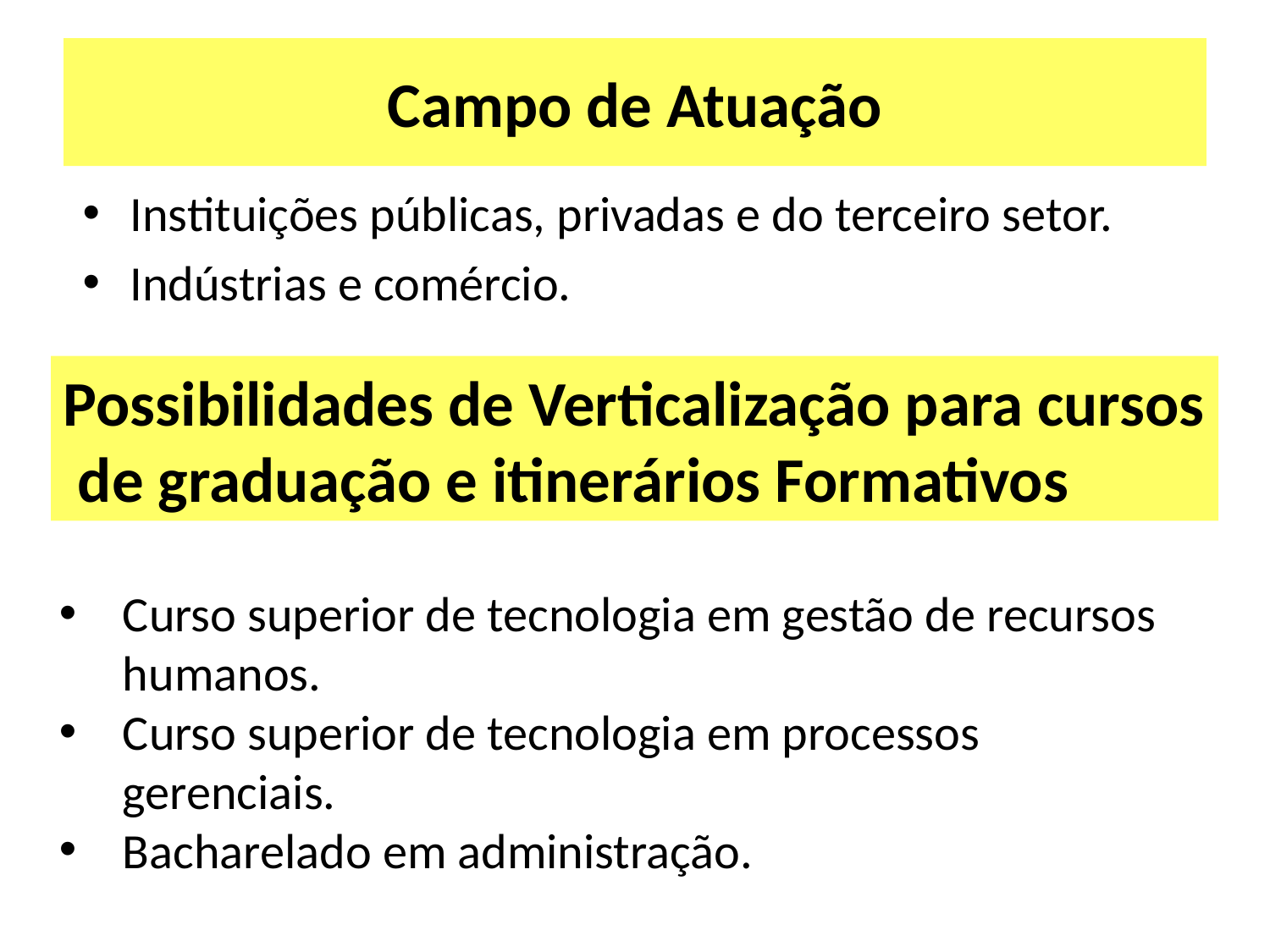

# Campo de Atuação
Instituições públicas, privadas e do terceiro setor.
Indústrias e comércio.
Possibilidades de Verticalização para cursos
 de graduação e itinerários Formativos
Curso superior de tecnologia em gestão de recursos humanos.
Curso superior de tecnologia em processos gerenciais.
Bacharelado em administração.